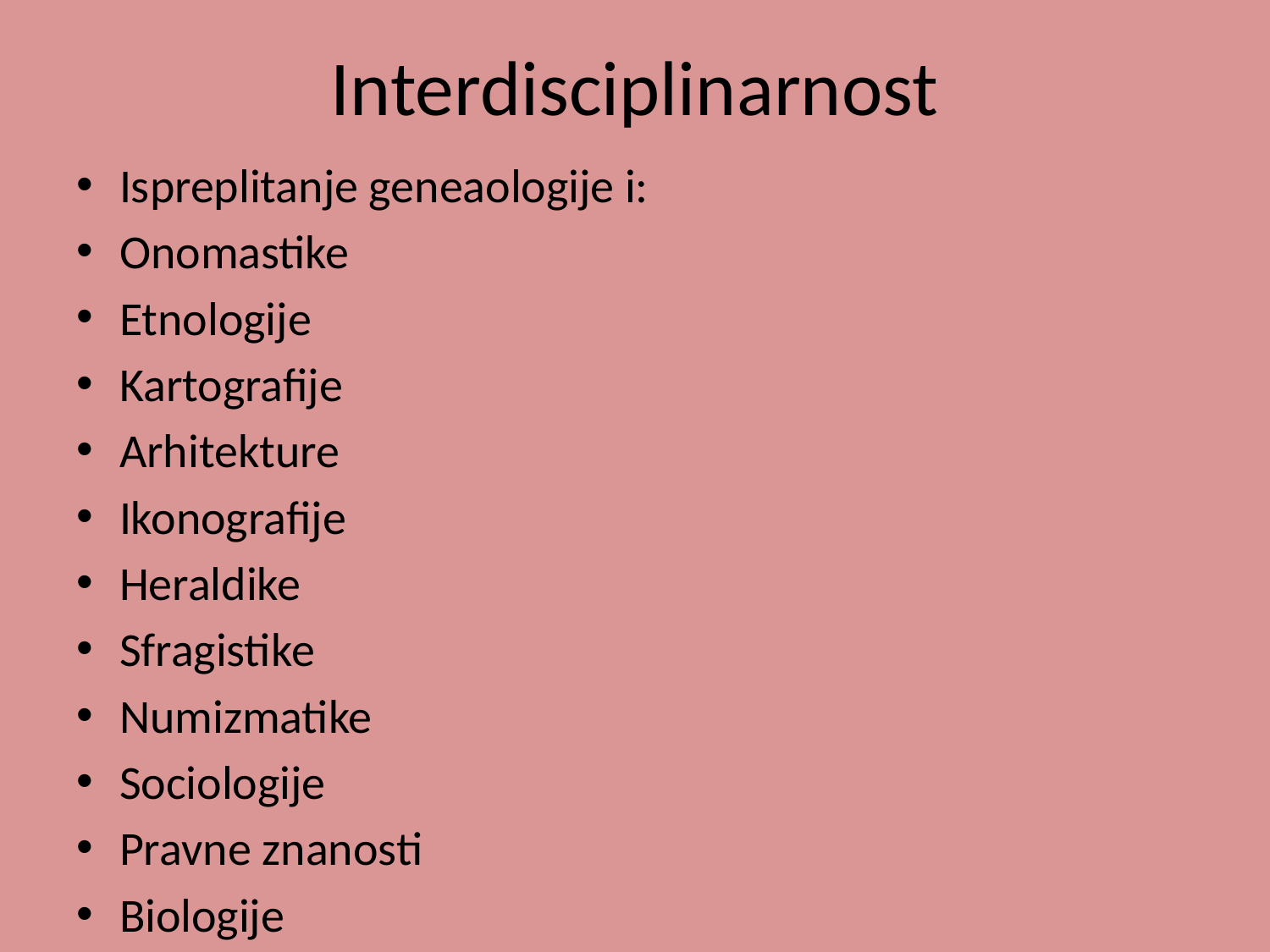

# Interdisciplinarnost
Ispreplitanje geneaologije i:
Onomastike
Etnologije
Kartografije
Arhitekture
Ikonografije
Heraldike
Sfragistike
Numizmatike
Sociologije
Pravne znanosti
Biologije